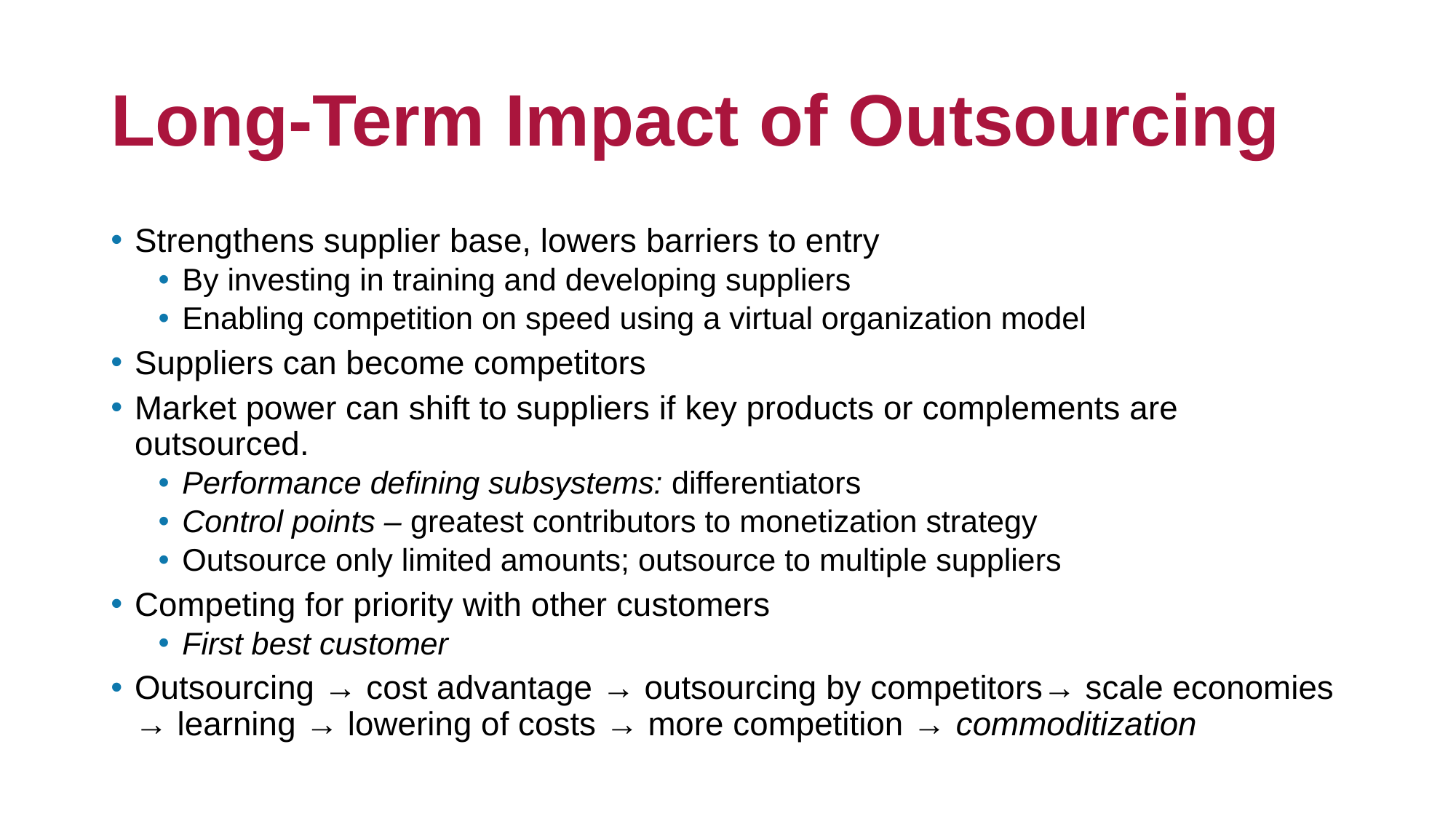

# Long-Term Impact of Outsourcing
Strengthens supplier base, lowers barriers to entry
By investing in training and developing suppliers
Enabling competition on speed using a virtual organization model
Suppliers can become competitors
Market power can shift to suppliers if key products or complements are outsourced.
Performance defining subsystems: differentiators
Control points – greatest contributors to monetization strategy
Outsource only limited amounts; outsource to multiple suppliers
Competing for priority with other customers
First best customer
Outsourcing → cost advantage → outsourcing by competitors→ scale economies → learning → lowering of costs → more competition → commoditization